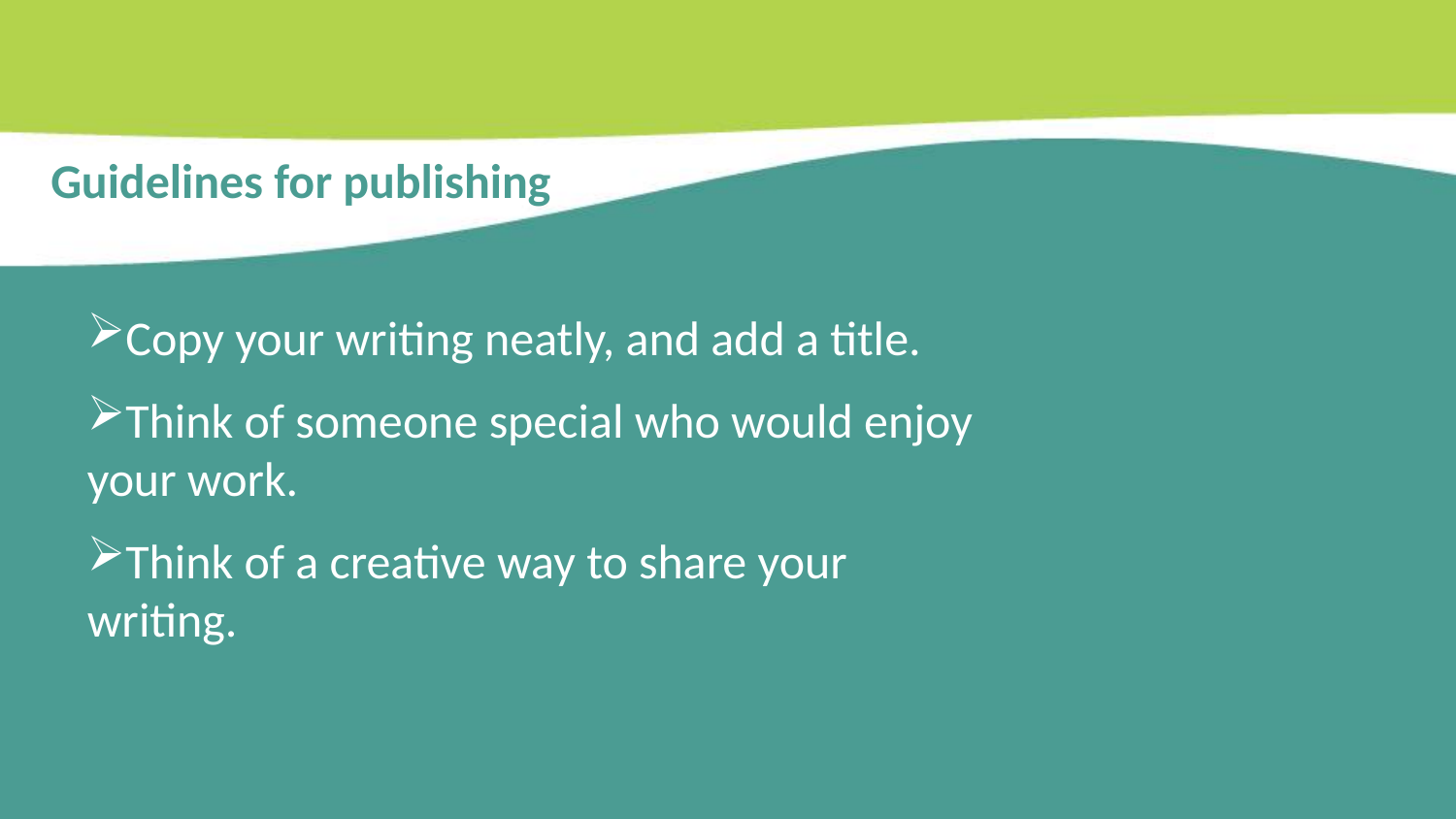

Guidelines for publishing
Copy your writing neatly, and add a title.
Think of someone special who would enjoy your work.
Think of a creative way to share your writing.